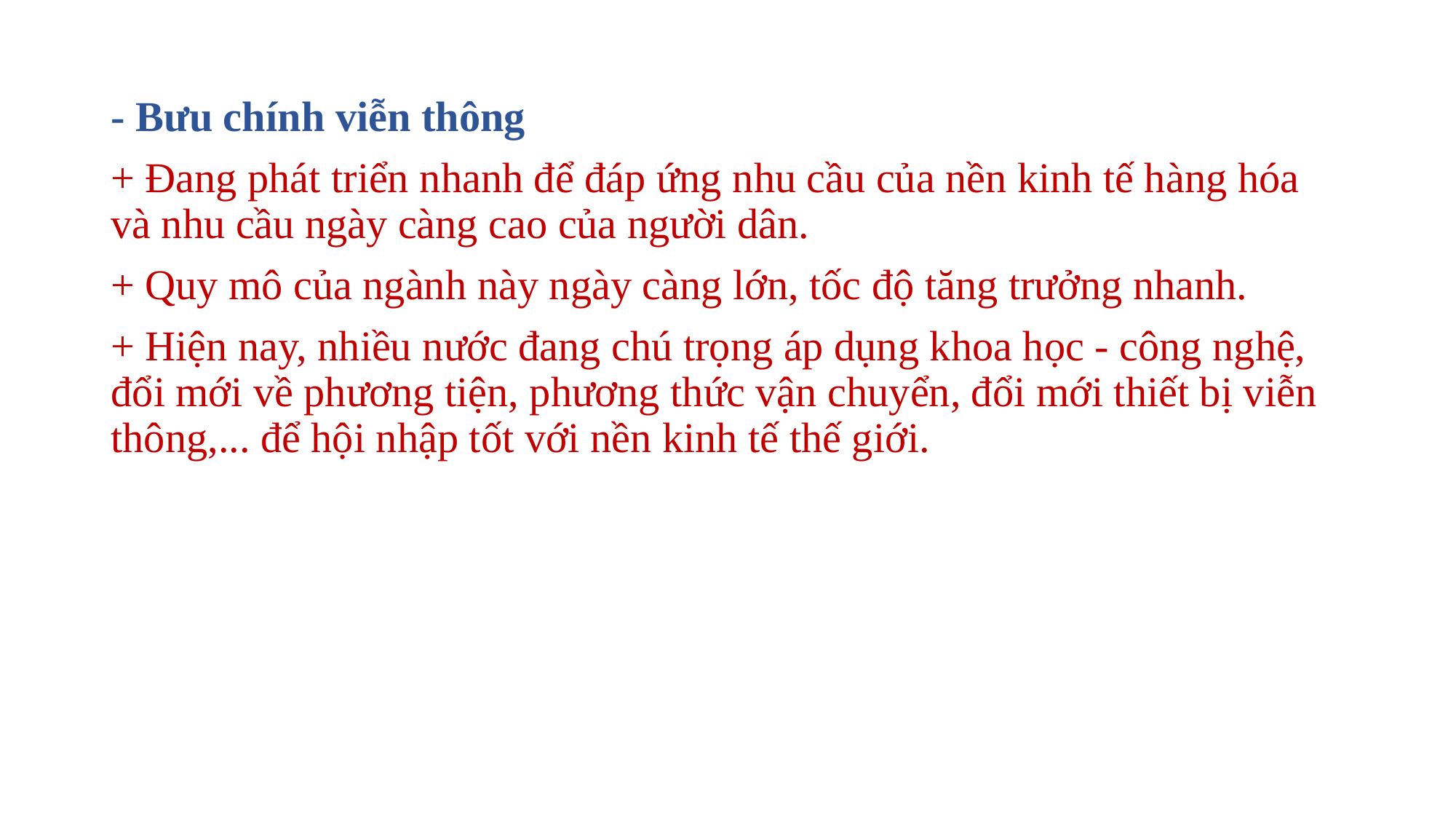

- Bưu chính viễn thông
+ Đang phát triển nhanh để đáp ứng nhu cầu của nền kinh tế hàng hóa và nhu cầu ngày càng cao của người dân.
+ Quy mô của ngành này ngày càng lớn, tốc độ tăng trưởng nhanh.
+ Hiện nay, nhiều nước đang chú trọng áp dụng khoa học - công nghệ, đổi mới về phương tiện, phương thức vận chuyển, đổi mới thiết bị viễn thông,... để hội nhập tốt với nền kinh tế thế giới.